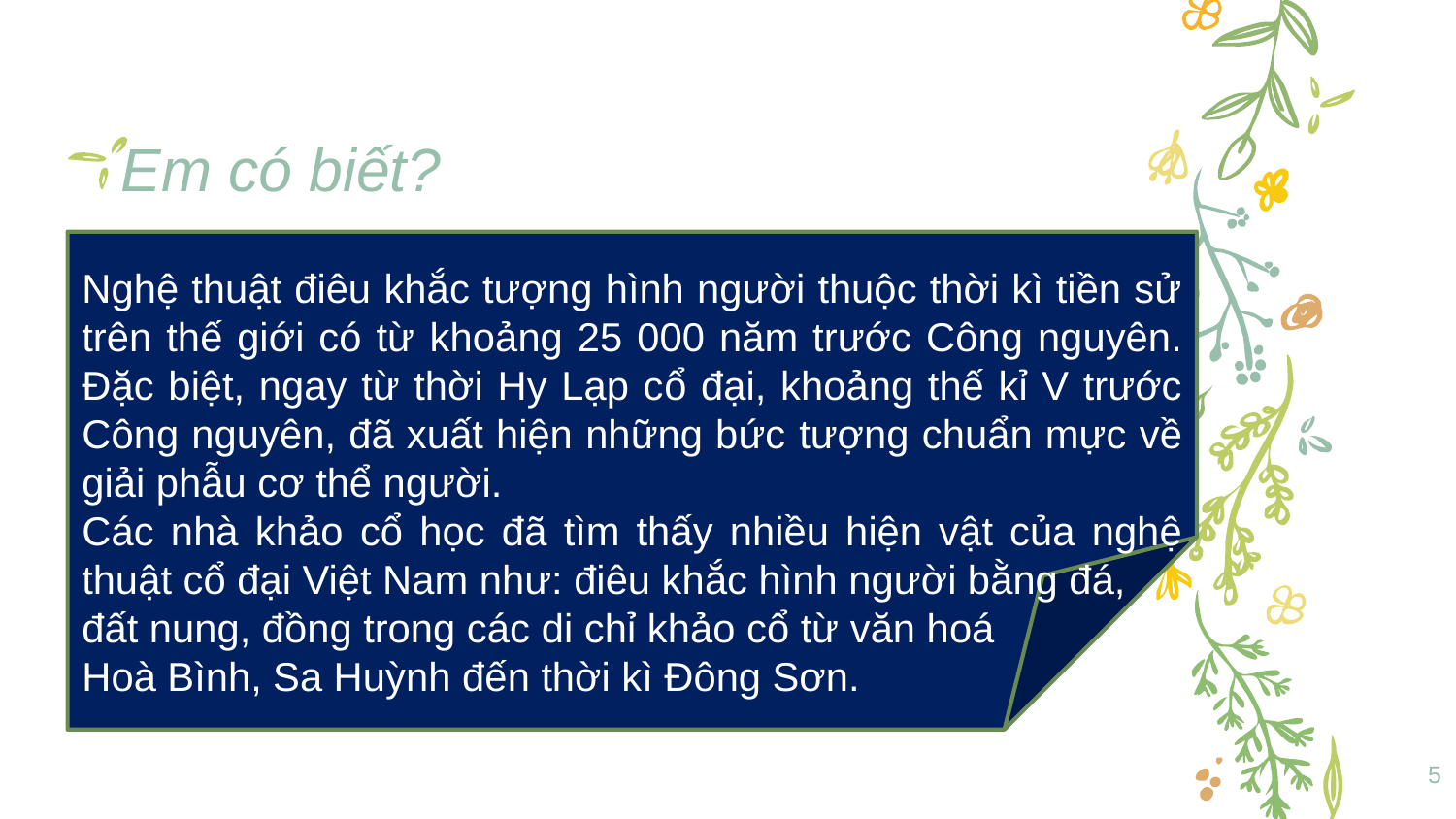

# Em có biết?

Nghệ thuật điêu khắc tượng hình người thuộc thời kì tiền sử trên thế giới có từ khoảng 25 000 năm trước Công nguyên. Đặc biệt, ngay từ thời Hy Lạp cổ đại, khoảng thế kỉ V trước Công nguyên, đã xuất hiện những bức tượng chuẩn mực về giải phẫu cơ thể người.
Các nhà khảo cổ học đã tìm thấy nhiều hiện vật của nghệ thuật cổ đại Việt Nam như: điêu khắc hình người bằng đá,
đất nung, đồng trong các di chỉ khảo cổ từ văn hoá
Hoà Bình, Sa Huỳnh đến thời kì Đông Sơn.
5